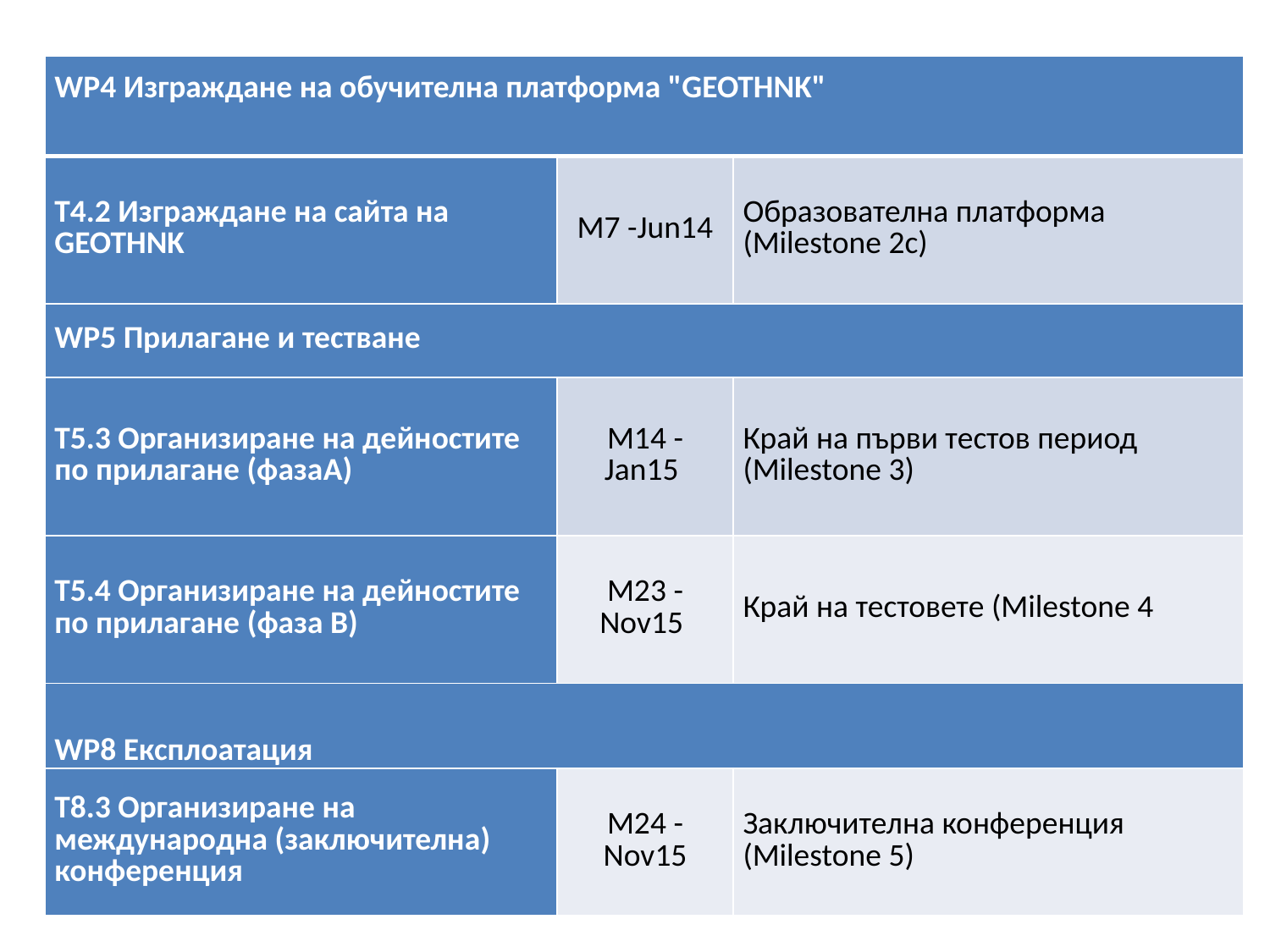

| WP4 Изграждане на обучителна платформа "GEOTHNK" |  |  |
| --- | --- | --- |
| T4.2 Изграждане на сайта на GEOTHNK | M7 -Jun14 | Образователна платформа (Milestone 2c) |
| WP5 Прилагане и тестване |  |  |
| T5.3 Организиране на дейностите по прилагане (фазаA) | M14 - Jan15 | Край на първи тестов период (Milestone 3) |
| T5.4 Организиране на дейностите по прилагане (фаза B) | M23 - Nov15 | Край на тестовете (Milestone 4 |
| WP8 Експлоатация |  |  |
| T8.3 Организиране на международна (заключителна) конференция | M24 - Nov15 | Заключителна конференция (Milestone 5) |